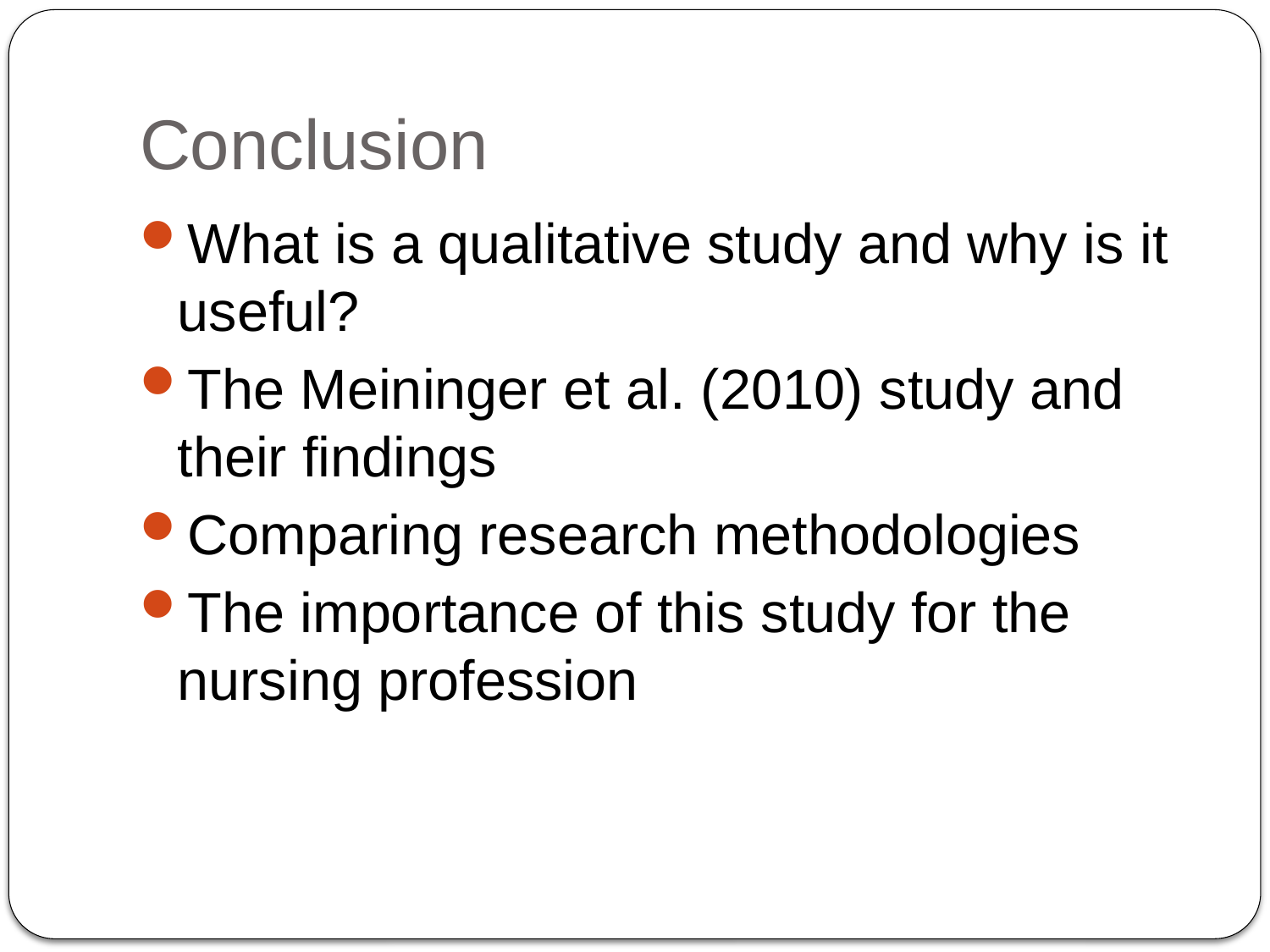

# Conclusion
What is a qualitative study and why is it useful?
The Meininger et al. (2010) study and their findings
Comparing research methodologies
The importance of this study for the nursing profession